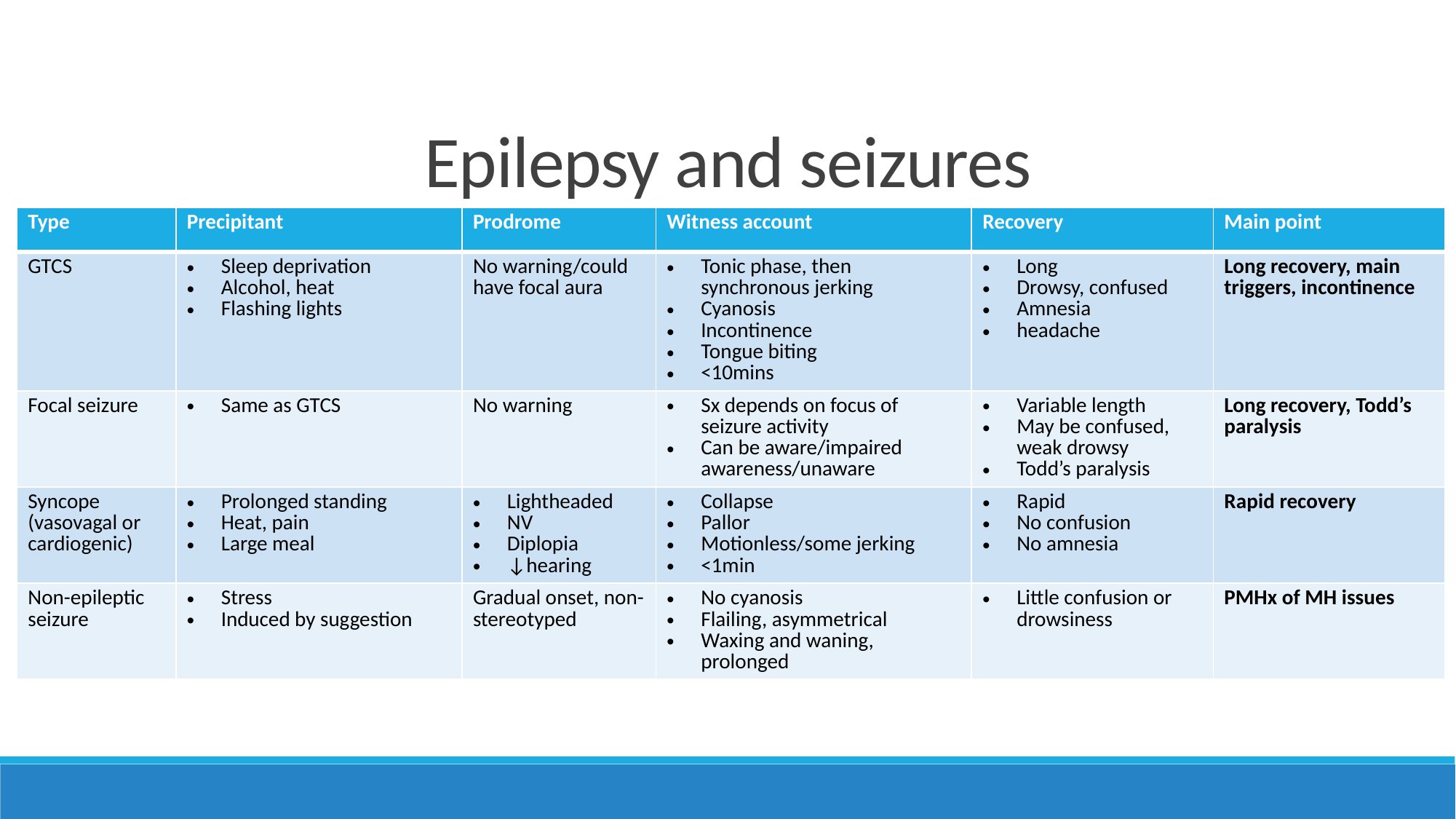

# Epilepsy and seizures
| Type | Precipitant | Prodrome | Witness account | Recovery | Main point |
| --- | --- | --- | --- | --- | --- |
| GTCS | Sleep deprivation Alcohol, heat Flashing lights | No warning/could have focal aura | Tonic phase, then synchronous jerking Cyanosis Incontinence Tongue biting <10mins | Long Drowsy, confused Amnesia headache | Long recovery, main triggers, incontinence |
| Focal seizure | Same as GTCS | No warning | Sx depends on focus of seizure activity Can be aware/impaired awareness/unaware | Variable length May be confused, weak drowsy Todd’s paralysis | Long recovery, Todd’s paralysis |
| Syncope (vasovagal or cardiogenic) | Prolonged standing Heat, pain Large meal | Lightheaded NV Diplopia ↓hearing | Collapse Pallor Motionless/some jerking <1min | Rapid No confusion No amnesia | Rapid recovery |
| Non-epileptic seizure | Stress Induced by suggestion | Gradual onset, non-stereotyped | No cyanosis Flailing, asymmetrical Waxing and waning, prolonged | Little confusion or drowsiness | PMHx of MH issues |